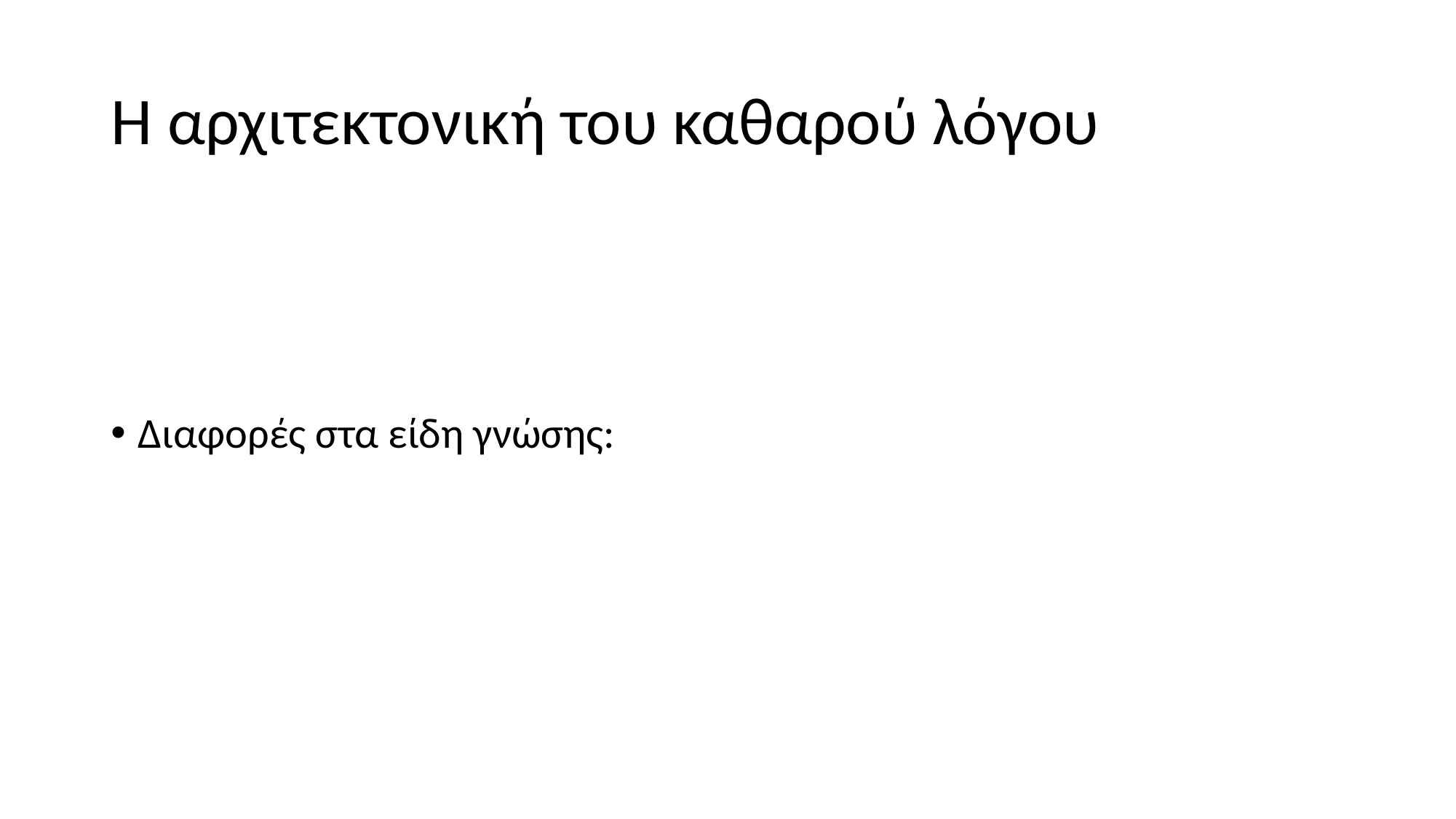

# Η αρχιτεκτονική του καθαρού λόγου

Διαφορές στα είδη γνώσης: